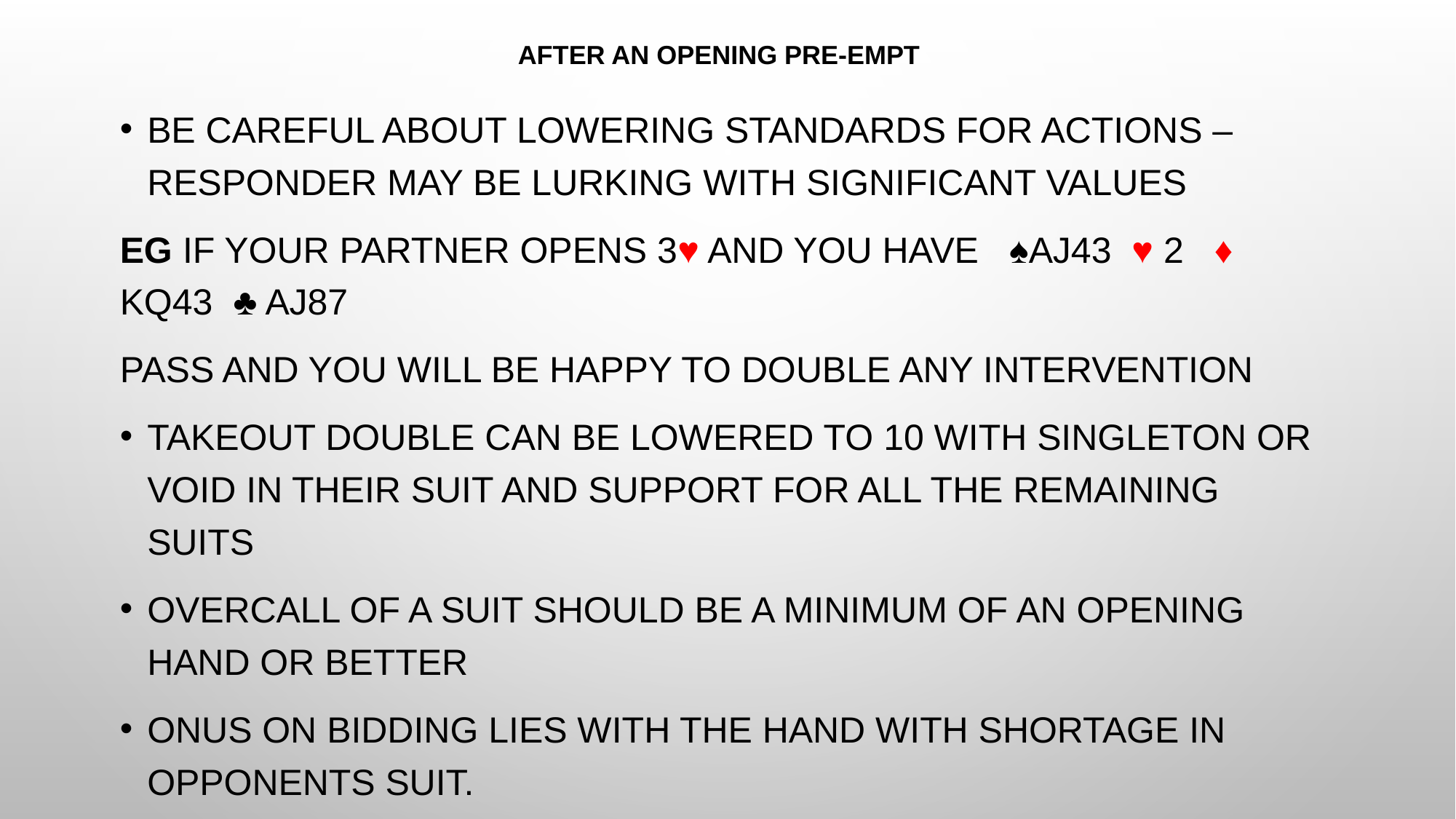

# After an opening pre-empt
Be careful about lowering standards for actions – responder may be lurking with significant values
Eg if your partner opens 3♥ and you have   ♠AJ43  ♥ 2   ♦ KQ43  ♣ AJ87
Pass and you will be happy to double any intervention
Takeout double can be lowered to 10 with singleton or void in their suit and support for all the remaining suits
Overcall of a suit should be a minimum of an opening hand or better
Onus on bidding lies with the hand with shortage in opponents suit.
If you have length in their suit – ask why did partner not bid?